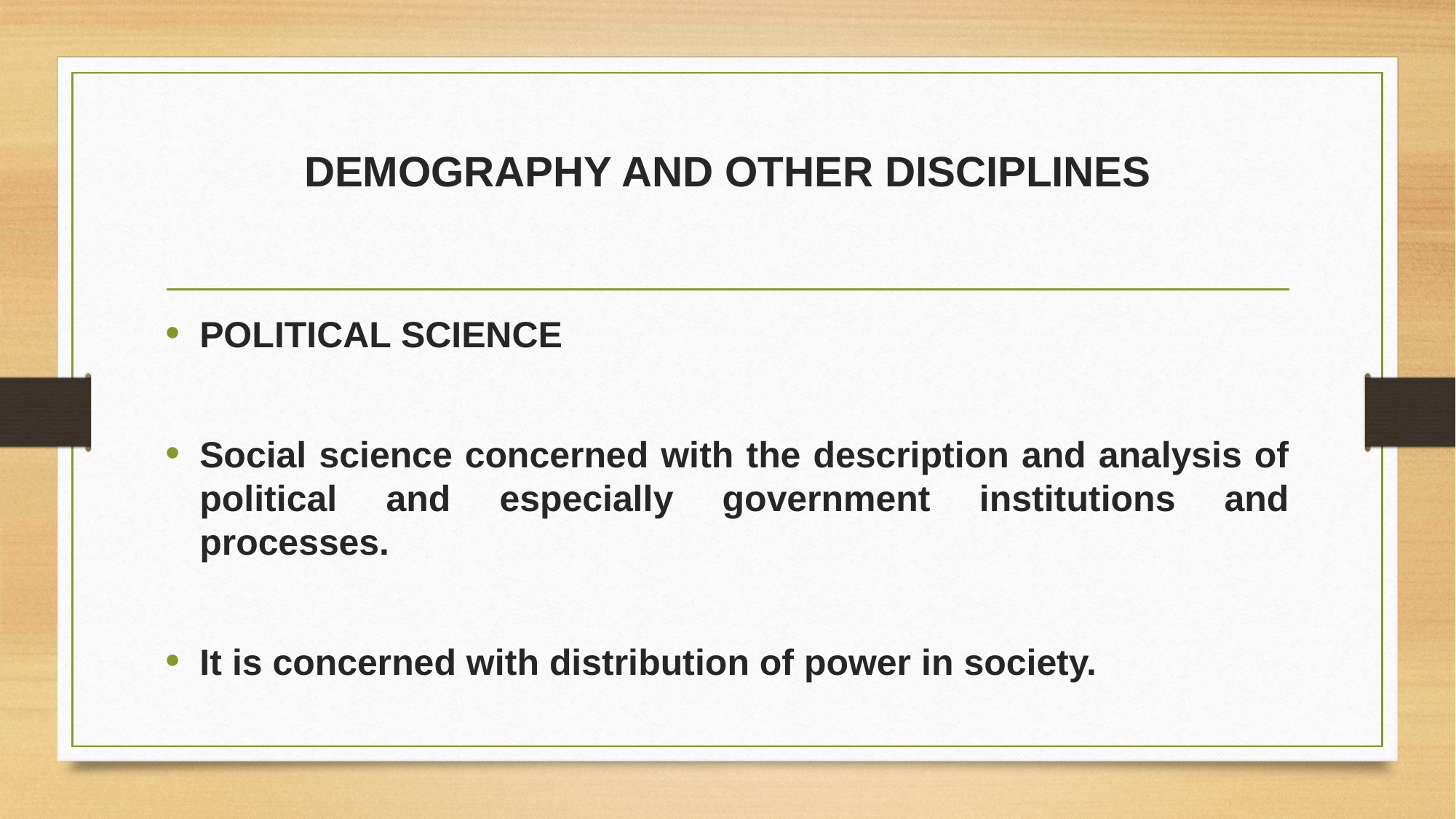

# DEMOGRAPHY AND OTHER DISCIPLINES
POLITICAL SCIENCE

Social science concerned with the description and analysis of political and especially government institutions and processes.

It is concerned with distribution of power in society.